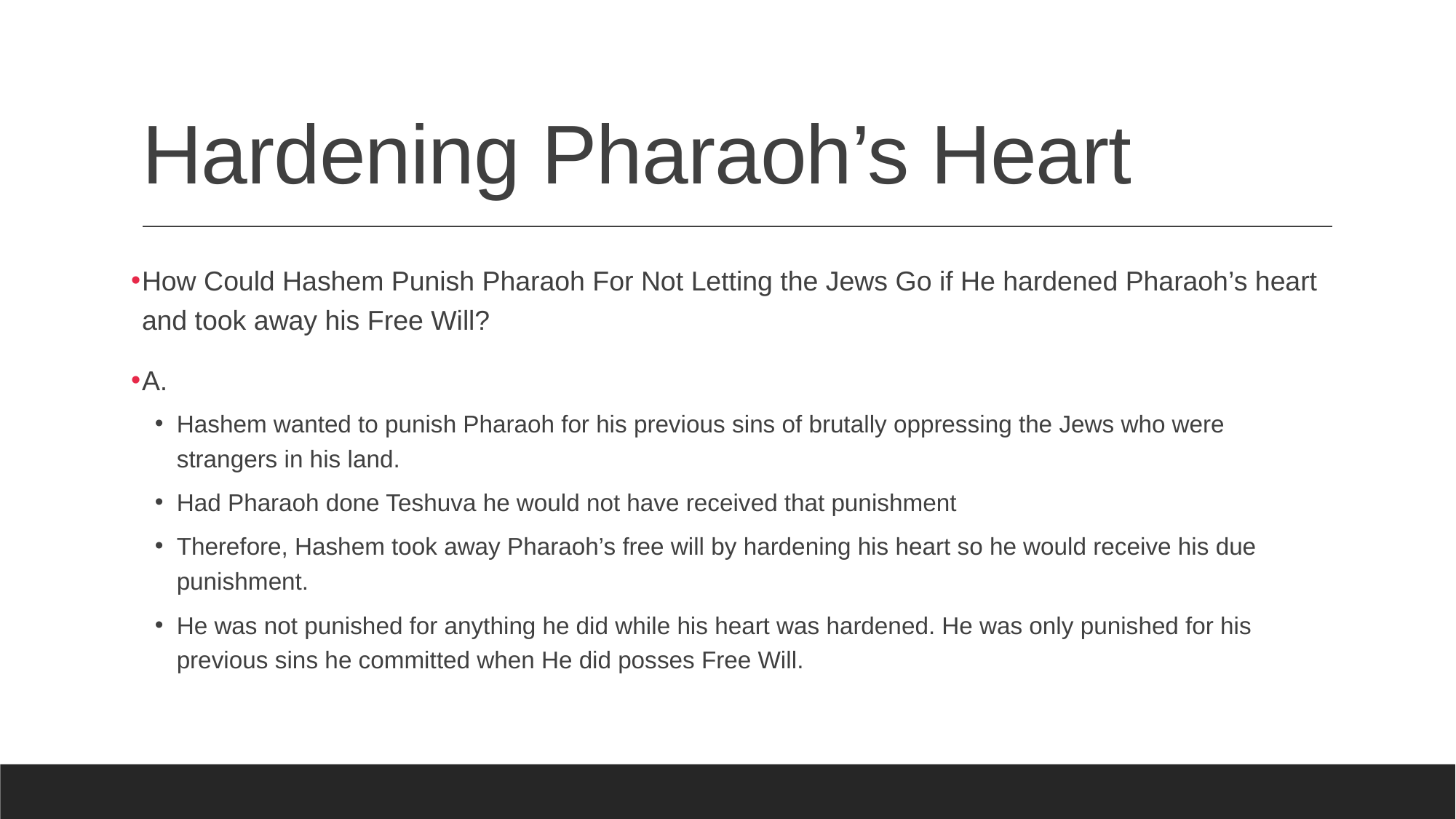

# Hardening Pharaoh’s Heart
How Could Hashem Punish Pharaoh For Not Letting the Jews Go if He hardened Pharaoh’s heart and took away his Free Will?
A.
Hashem wanted to punish Pharaoh for his previous sins of brutally oppressing the Jews who were strangers in his land.
Had Pharaoh done Teshuva he would not have received that punishment
Therefore, Hashem took away Pharaoh’s free will by hardening his heart so he would receive his due punishment.
He was not punished for anything he did while his heart was hardened. He was only punished for his previous sins he committed when He did posses Free Will.